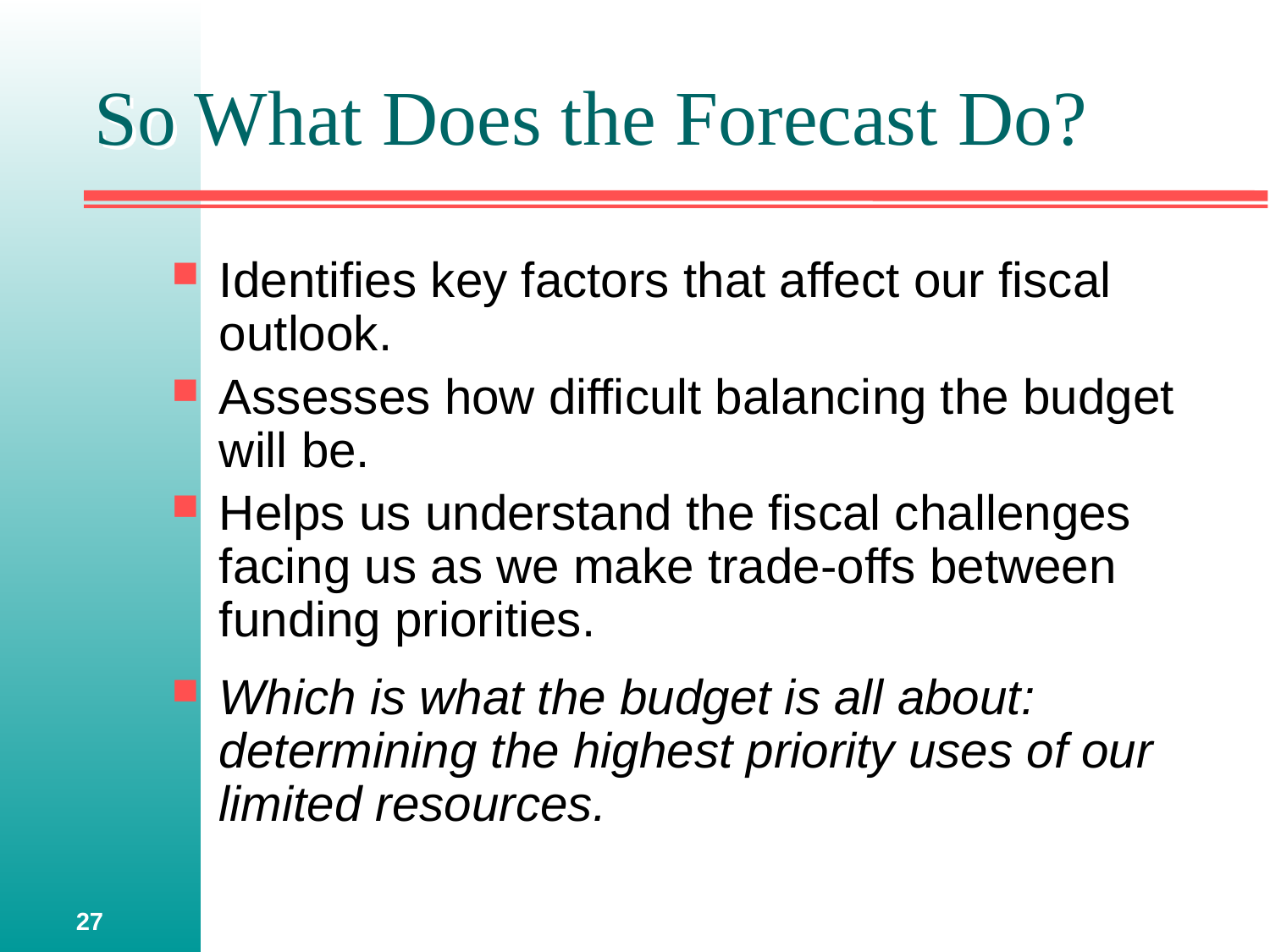

# So What Does the Forecast Do?
Identifies key factors that affect our fiscal outlook.
Assesses how difficult balancing the budget will be.
Helps us understand the fiscal challenges facing us as we make trade-offs between funding priorities.
Which is what the budget is all about: determining the highest priority uses of our limited resources.
27